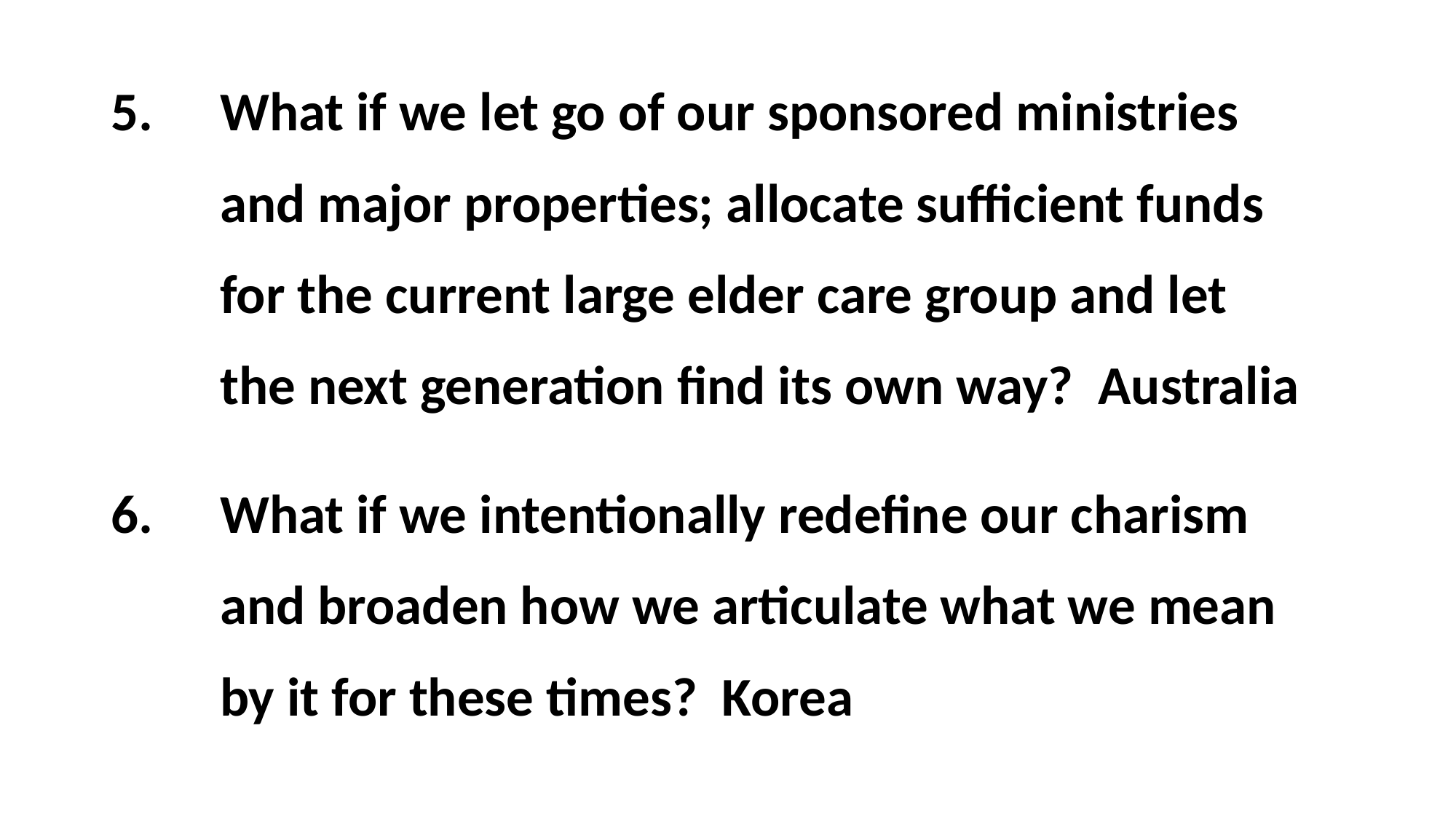

5.	What if we let go of our sponsored ministries 	and major properties; allocate sufficient funds 	for the current large elder care group and let 	the next generation find its own way?  Australia
6.	What if we intentionally redefine our charism 	and broaden how we articulate what we mean 	by it for these times?  Korea